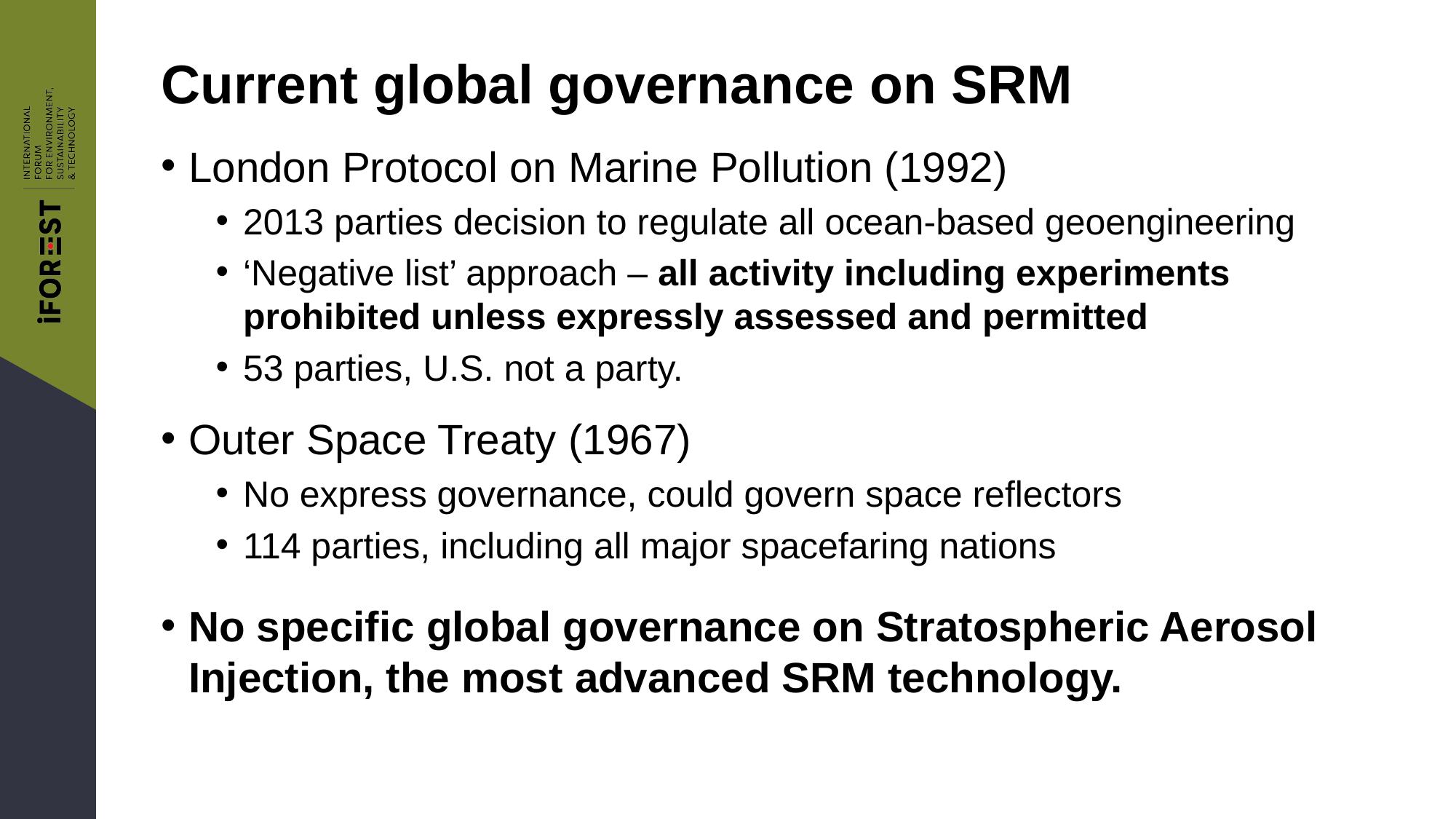

# Current global governance on SRM
London Protocol on Marine Pollution (1992)
2013 parties decision to regulate all ocean-based geoengineering
‘Negative list’ approach – all activity including experiments prohibited unless expressly assessed and permitted
53 parties, U.S. not a party.
Outer Space Treaty (1967)
No express governance, could govern space reflectors
114 parties, including all major spacefaring nations
No specific global governance on Stratospheric Aerosol Injection, the most advanced SRM technology.